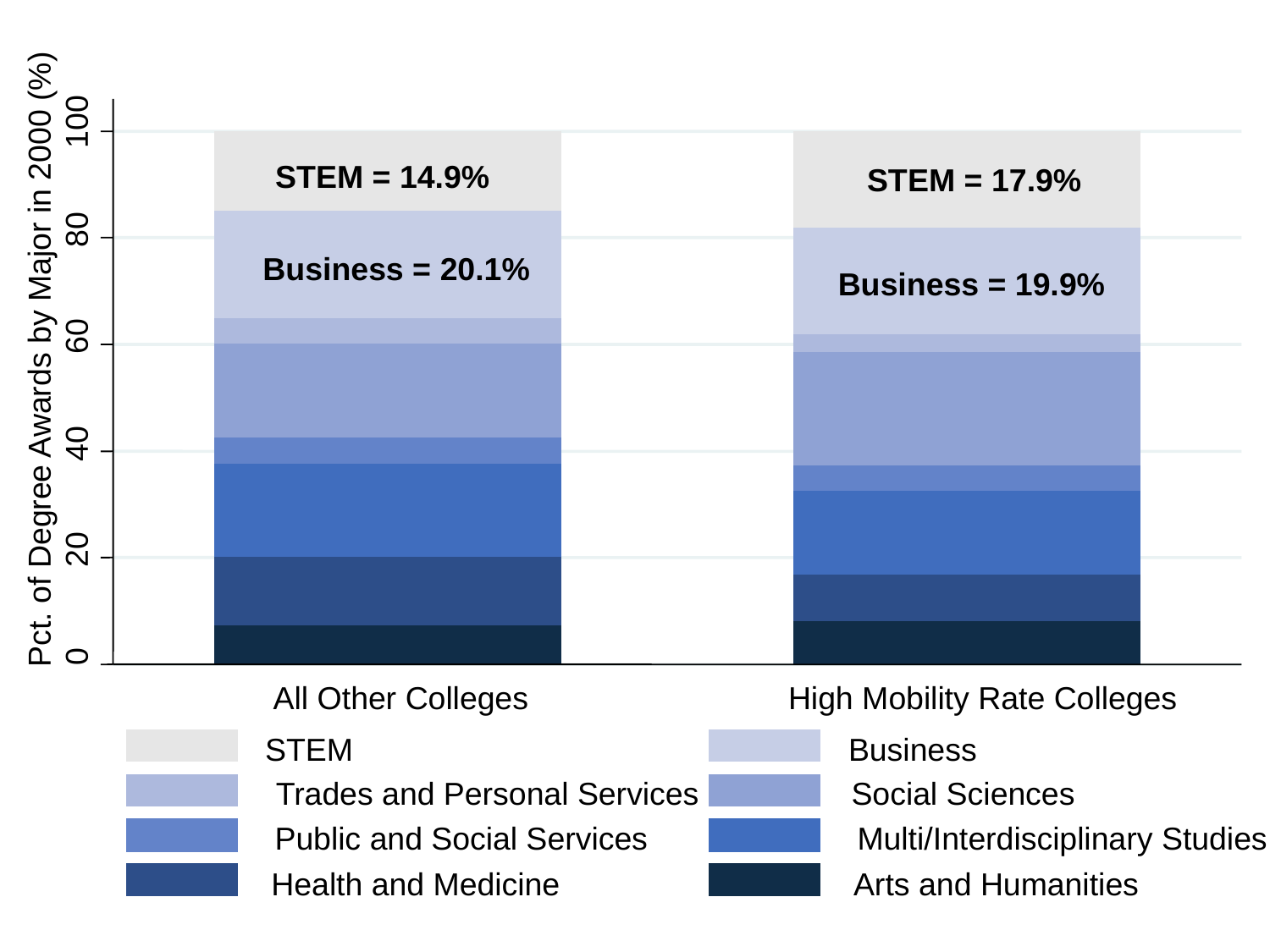

100

STEM = 14.9%
STEM = 17.9%
80

Business = 20.1%
Business = 19.9%
60

Pct. of Degree Awards by Major in 2000 (%)

40

20

0

All Other Colleges
High Mobility Rate Colleges

STEM
Business

Trades and Personal Services
Social Sciences

Public and Social Services
Multi/Interdisciplinary Studies

Health and Medicine

Arts and Humanities